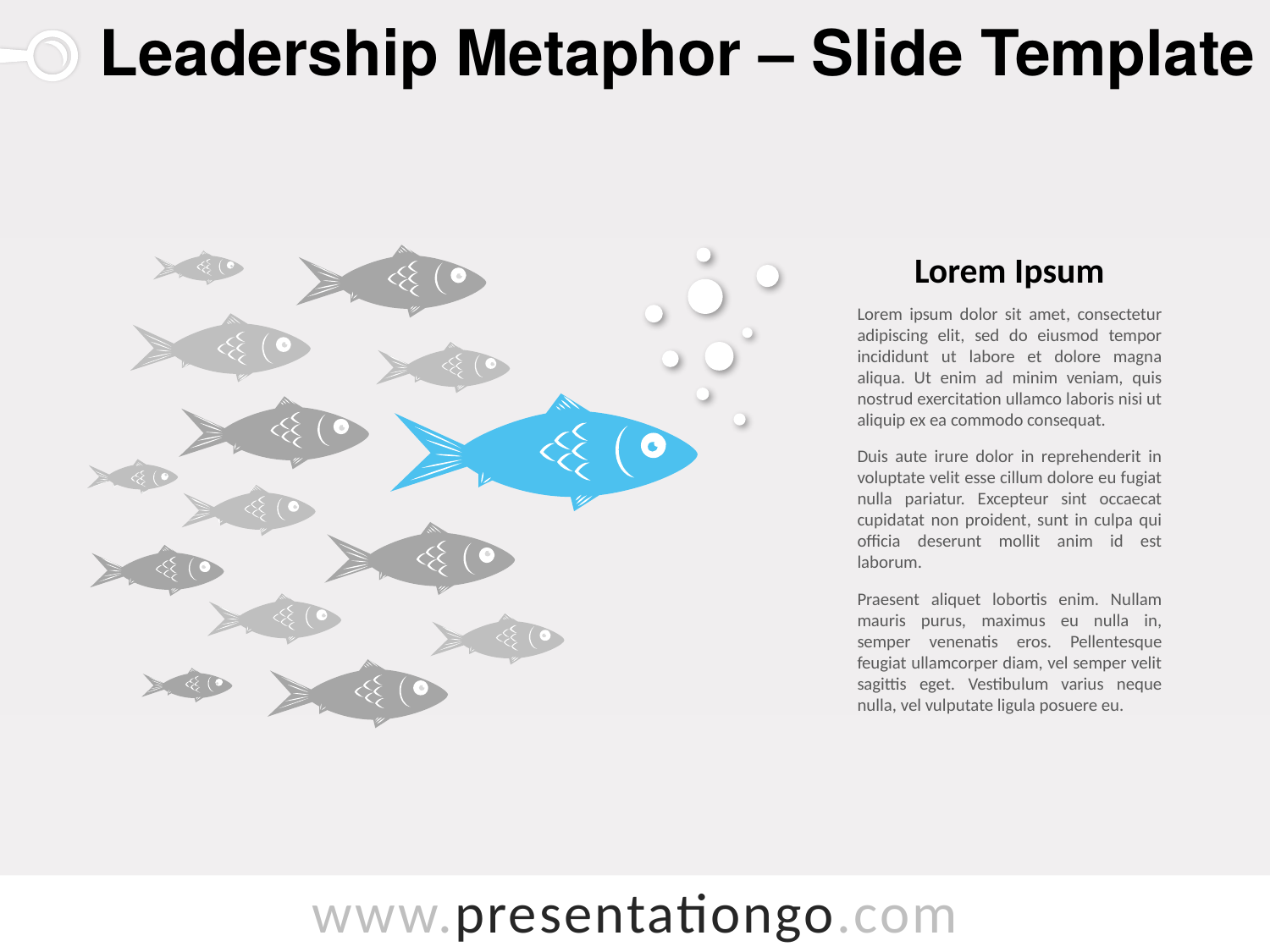

# Leadership Metaphor – Slide Template
Lorem Ipsum
Lorem ipsum dolor sit amet, consectetur adipiscing elit, sed do eiusmod tempor incididunt ut labore et dolore magna aliqua. Ut enim ad minim veniam, quis nostrud exercitation ullamco laboris nisi ut aliquip ex ea commodo consequat.
Duis aute irure dolor in reprehenderit in voluptate velit esse cillum dolore eu fugiat nulla pariatur. Excepteur sint occaecat cupidatat non proident, sunt in culpa qui officia deserunt mollit anim id est laborum.
Praesent aliquet lobortis enim. Nullam mauris purus, maximus eu nulla in, semper venenatis eros. Pellentesque feugiat ullamcorper diam, vel semper velit sagittis eget. Vestibulum varius neque nulla, vel vulputate ligula posuere eu.